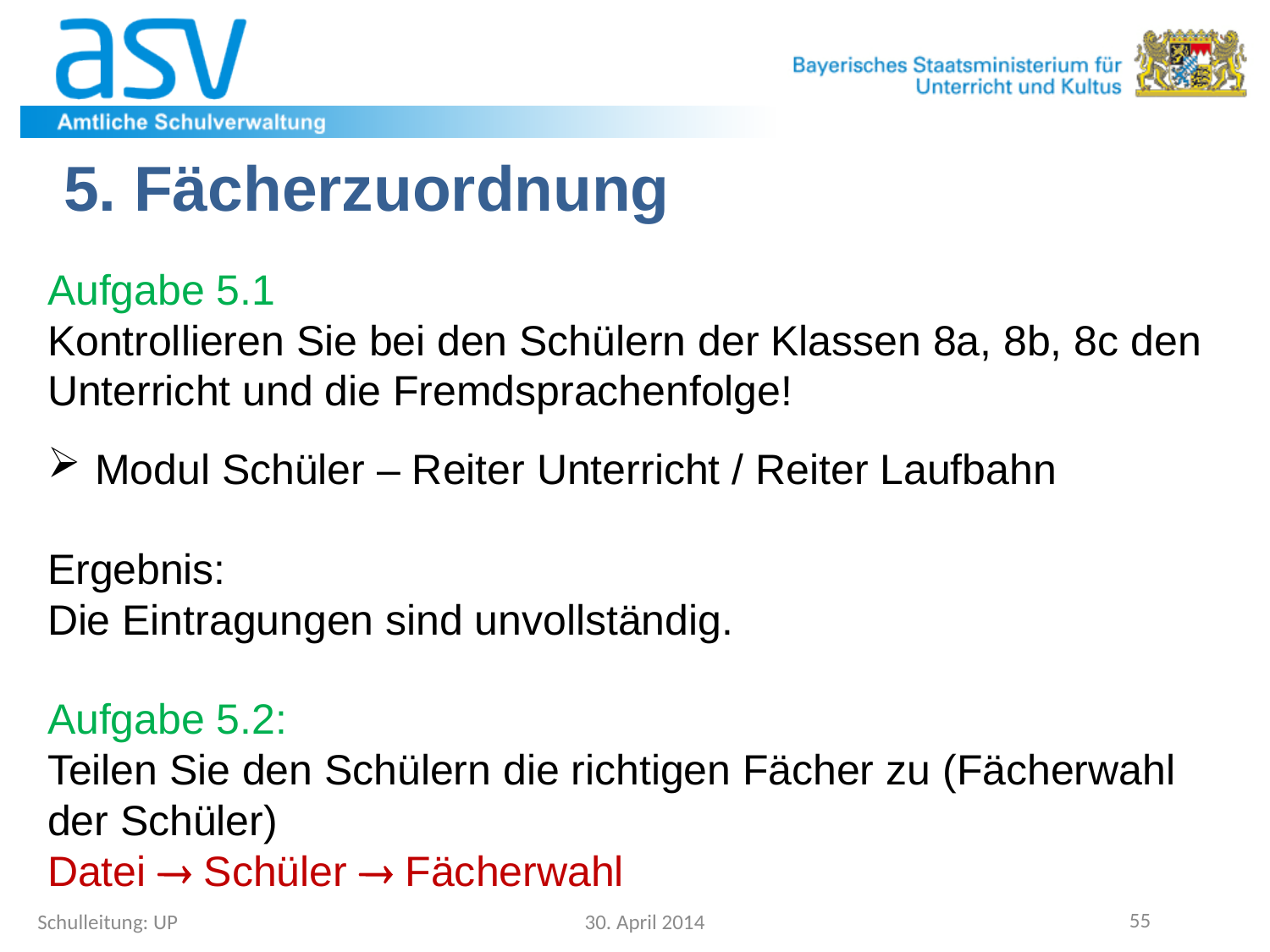

5. Fächerzuordnung
Aufgabe 5.1
Kontrollieren Sie bei den Schülern der Klassen 8a, 8b, 8c den Unterricht und die Fremdsprachenfolge!
Modul Schüler – Reiter Unterricht / Reiter Laufbahn
Ergebnis:
Die Eintragungen sind unvollständig.
Aufgabe 5.2:
Teilen Sie den Schülern die richtigen Fächer zu (Fächerwahl der Schüler)
Datei → Schüler → Fächerwahl
Schulleitung: UP
30. April 2014
55